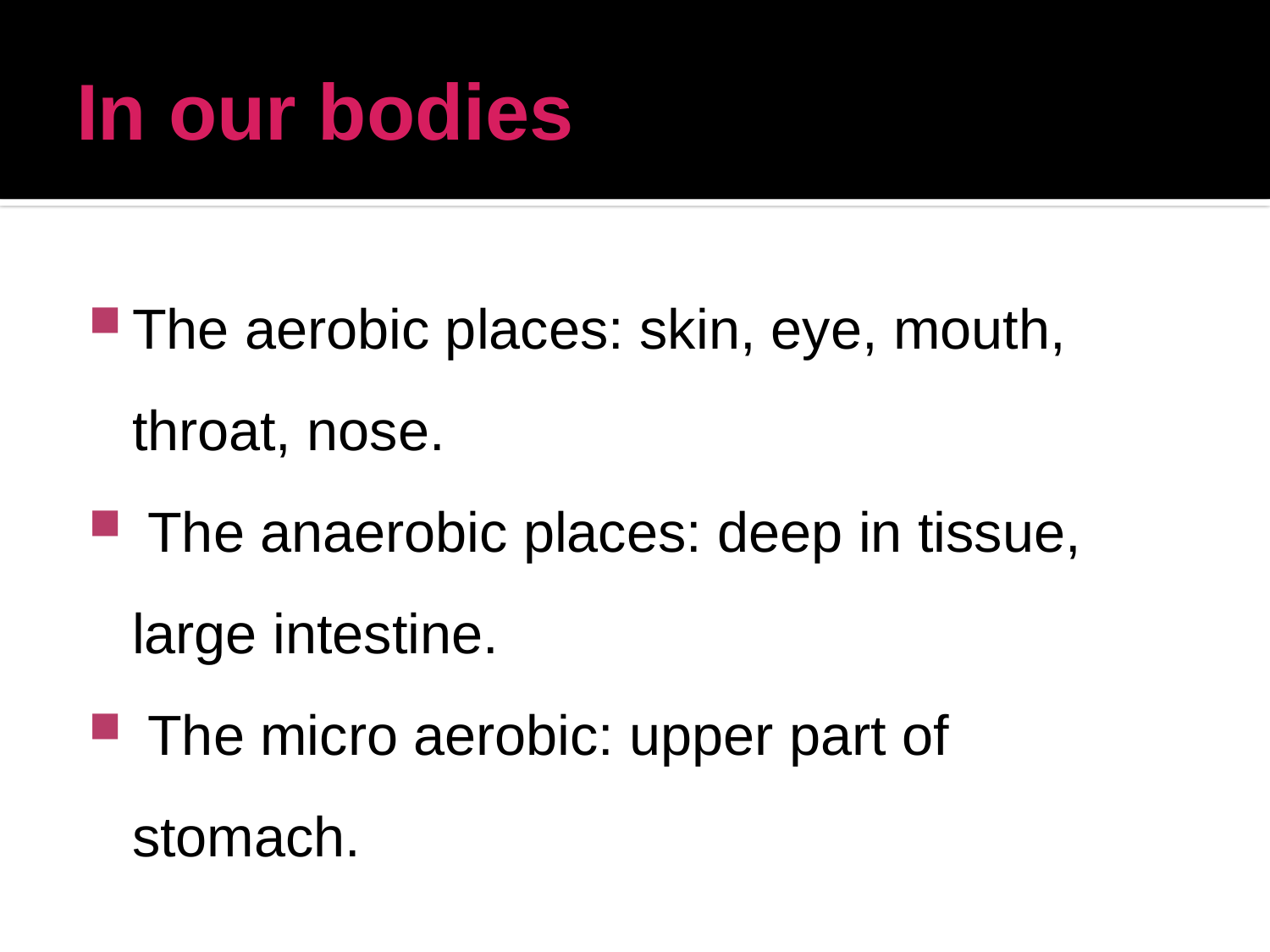

# In our bodies
The aerobic places: skin, eye, mouth, throat, nose.
 The anaerobic places: deep in tissue, large intestine.
 The micro aerobic: upper part of stomach.